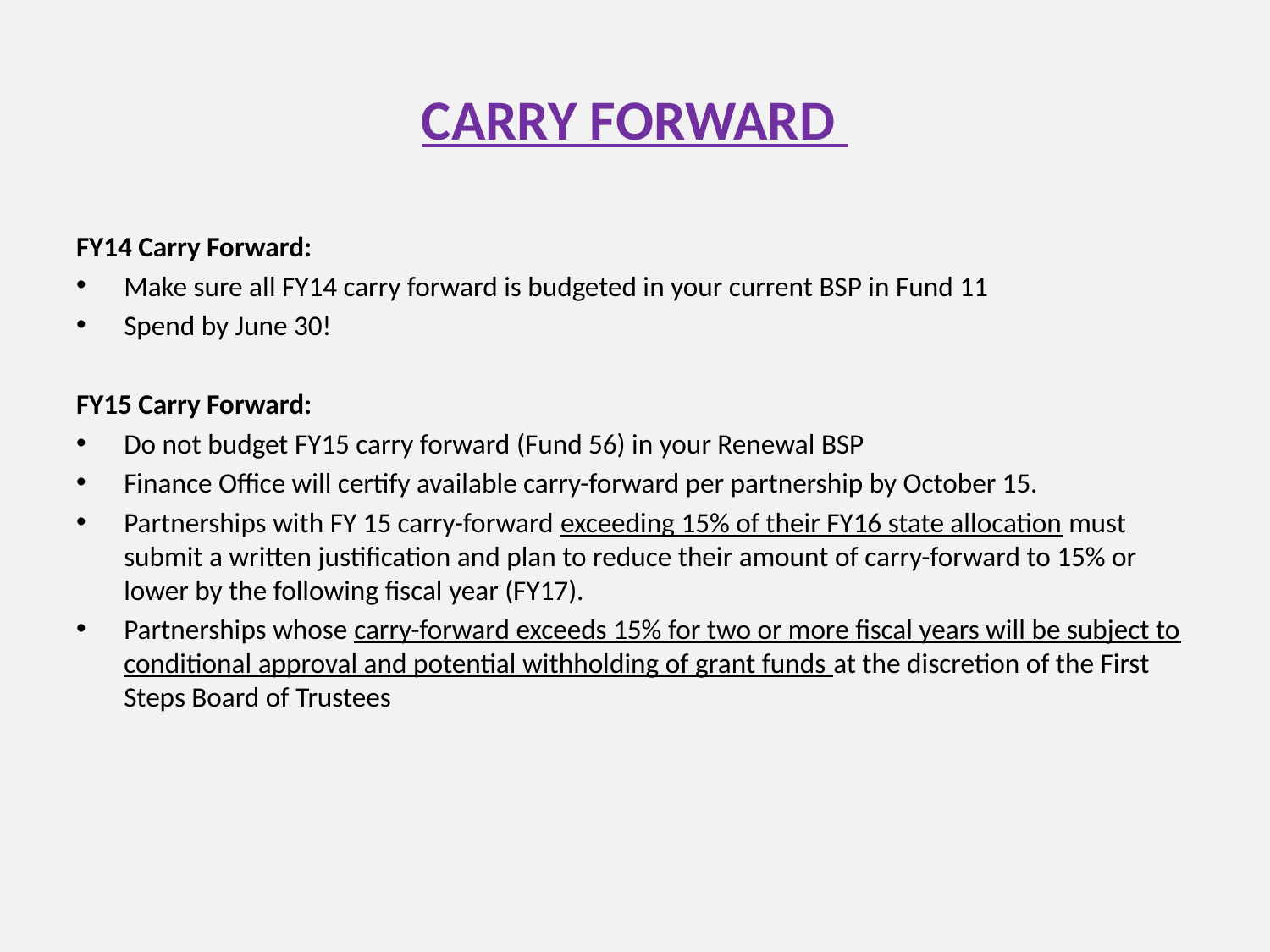

# CARRY FORWARD
FY14 Carry Forward:
Make sure all FY14 carry forward is budgeted in your current BSP in Fund 11
Spend by June 30!

FY15 Carry Forward:
Do not budget FY15 carry forward (Fund 56) in your Renewal BSP
Finance Office will certify available carry-forward per partnership by October 15.
Partnerships with FY 15 carry-forward exceeding 15% of their FY16 state allocation must submit a written justification and plan to reduce their amount of carry-forward to 15% or lower by the following fiscal year (FY17).
Partnerships whose carry-forward exceeds 15% for two or more fiscal years will be subject to conditional approval and potential withholding of grant funds at the discretion of the First Steps Board of Trustees